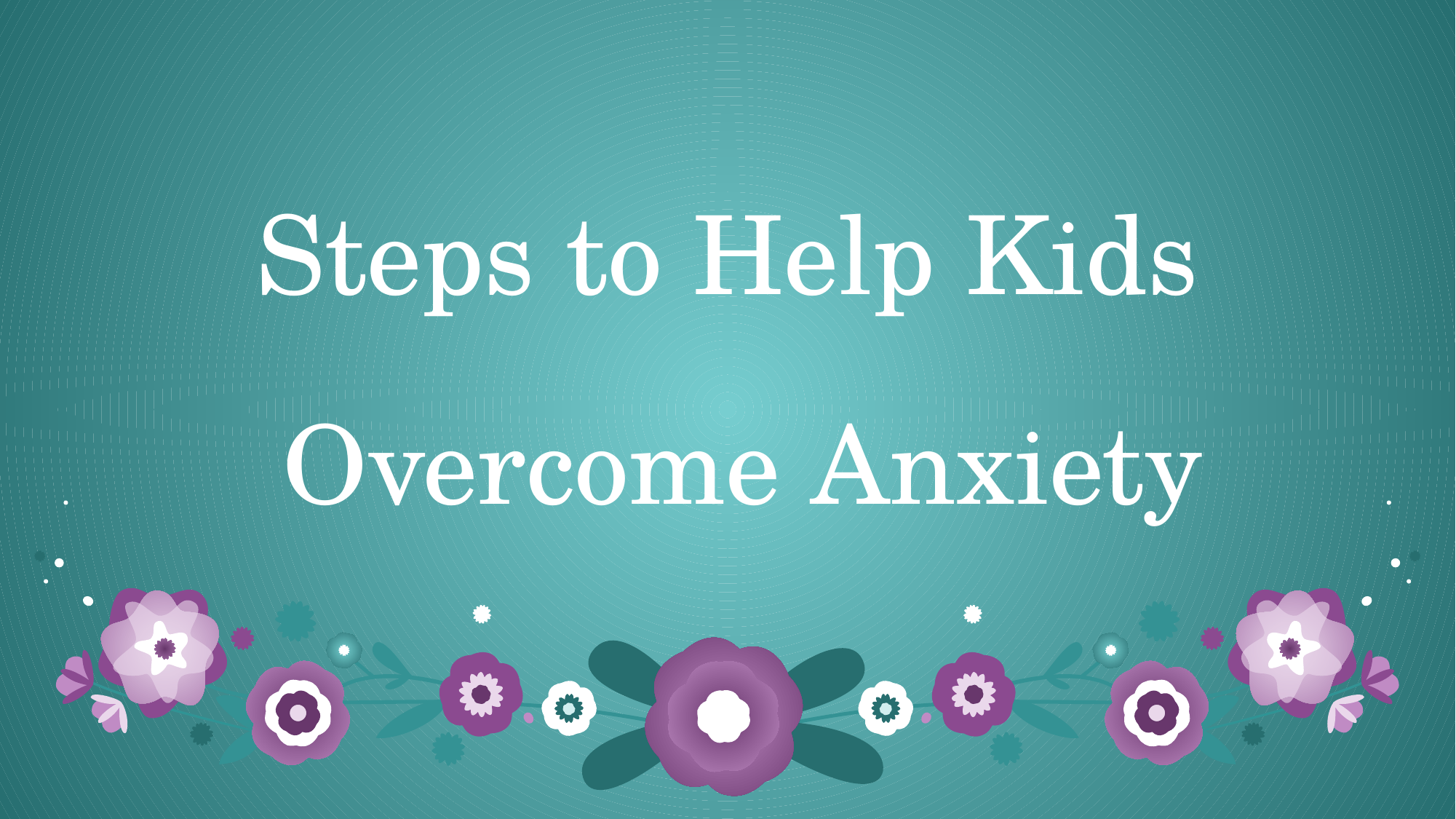

# Steps to Help Kids Overcome Anxiety